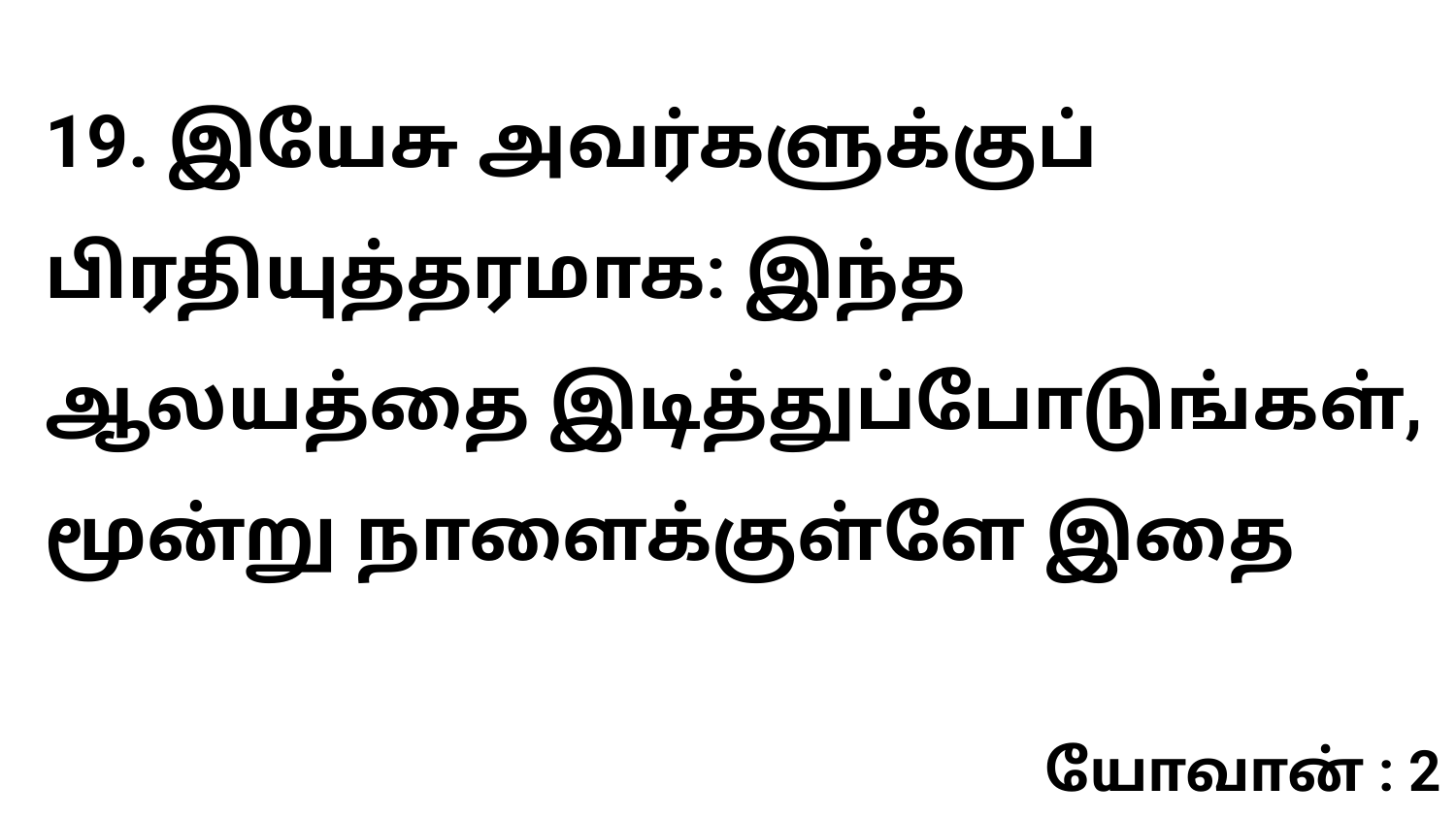

19. இயேசு அவர்களுக்குப் பிரதியுத்தரமாக: இந்த ஆலயத்தை இடித்துப்போடுங்கள், மூன்று நாளைக்குள்ளே இதை
யோவான் : 2